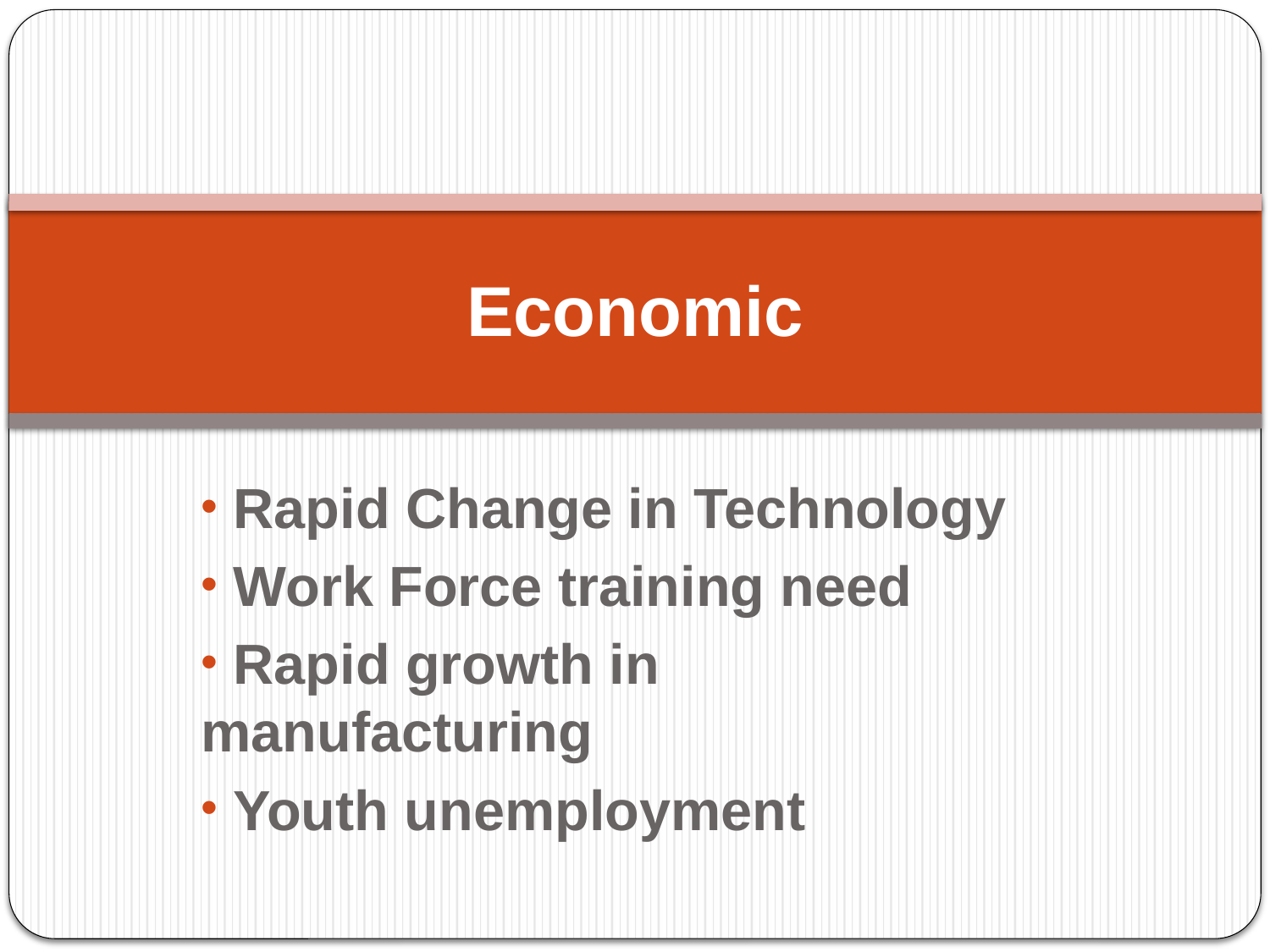

# Economic
 Rapid Change in Technology
 Work Force training need
 Rapid growth in manufacturing
 Youth unemployment